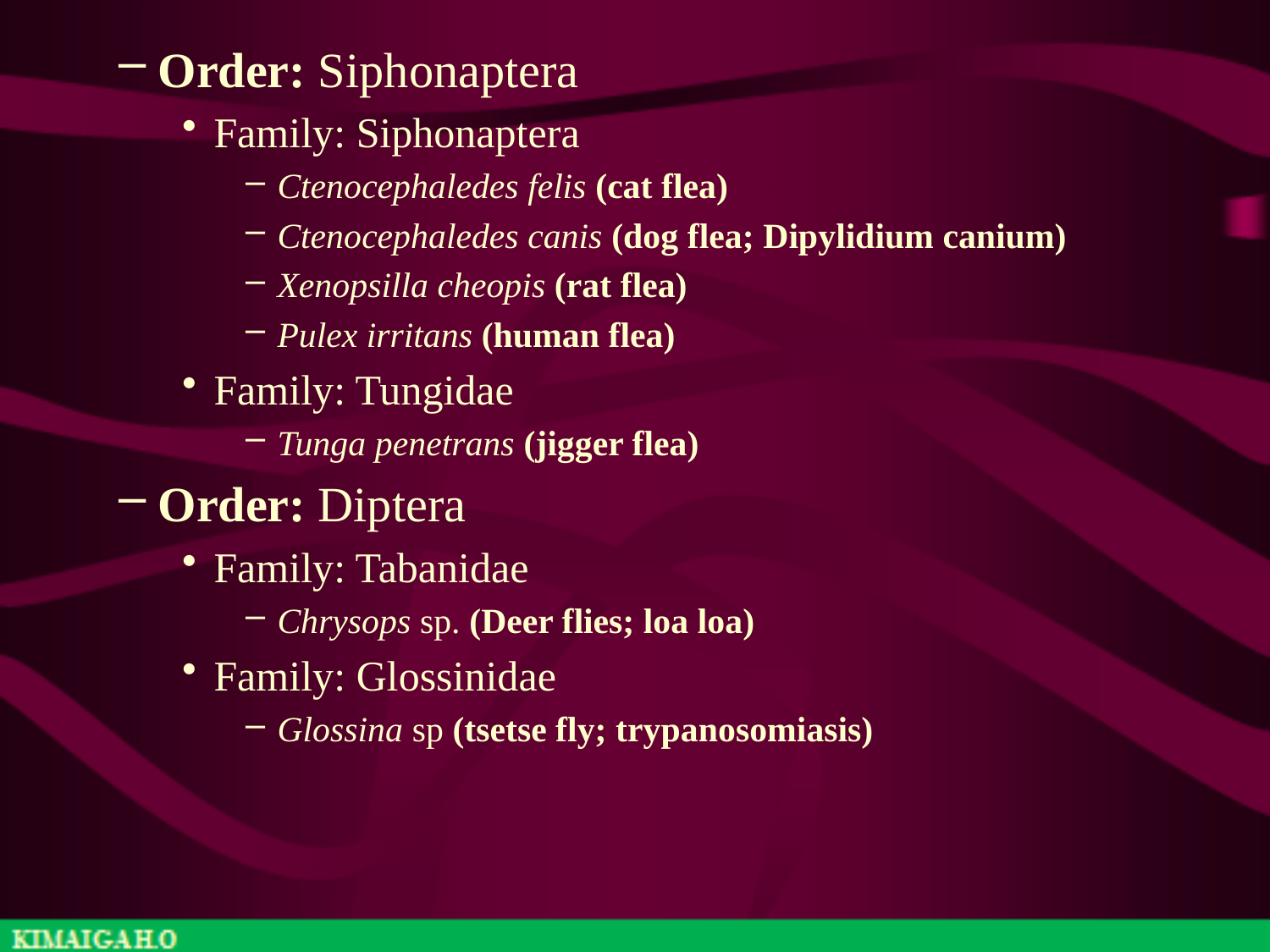

Order: Siphonaptera
Family: Siphonaptera
Ctenocephaledes felis (cat flea)
Ctenocephaledes canis (dog flea; Dipylidium canium)
Xenopsilla cheopis (rat flea)
Pulex irritans (human flea)
Family: Tungidae
Tunga penetrans (jigger flea)
Order: Diptera
Family: Tabanidae
Chrysops sp. (Deer flies; loa loa)
Family: Glossinidae
Glossina sp (tsetse fly; trypanosomiasis)